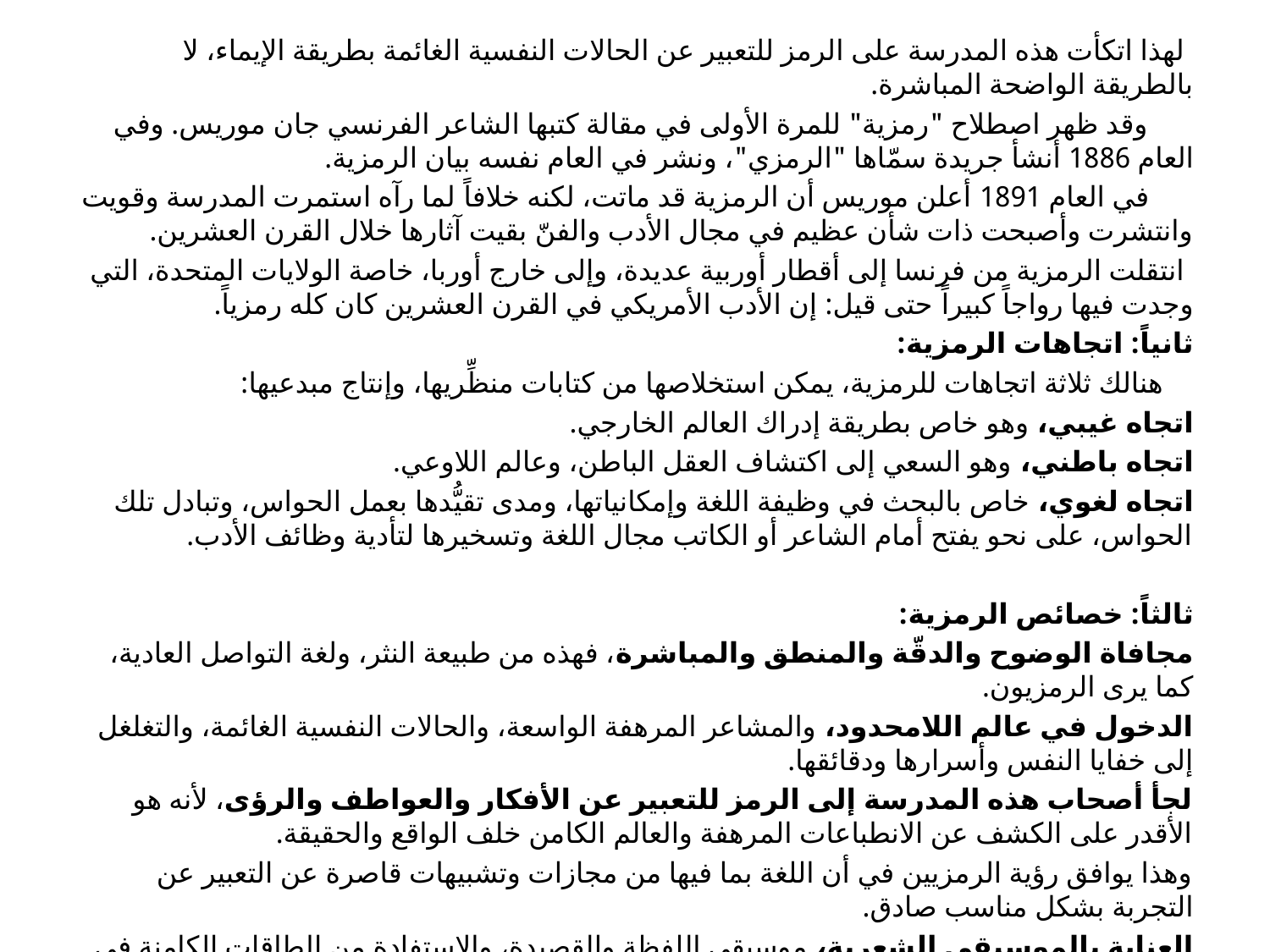

لهذا اتكأت هذه المدرسة على الرمز للتعبير عن الحالات النفسية الغائمة بطريقة الإيماء، لا بالطريقة الواضحة المباشرة.
      وقد ظهر اصطلاح "رمزية" للمرة الأولى في مقالة كتبها الشاعر الفرنسي جان موريس. وفي العام 1886 أنشأ جريدة سمّاها "الرمزي"، ونشر في العام نفسه بيان الرمزية.
      في العام 1891 أعلن موريس أن الرمزية قد ماتت، لكنه خلافاً لما رآه استمرت المدرسة وقويت وانتشرت وأصبحت ذات شأن عظيم في مجال الأدب والفنّ بقيت آثارها خلال القرن العشرين.
 انتقلت الرمزية من فرنسا إلى أقطار أوربية عديدة، وإلى خارج أوربا، خاصة الولايات المتحدة، التي وجدت فيها رواجاً كبيراً حتى قيل: إن الأدب الأمريكي في القرن العشرين كان كله رمزياً.
ثانياً: اتجاهات الرمزية:
    هنالك ثلاثة اتجاهات للرمزية، يمكن استخلاصها من كتابات منظِّريها، وإنتاج مبدعيها:
اتجاه غيبي، وهو خاص بطريقة إدراك العالم الخارجي.
اتجاه باطني، وهو السعي إلى اكتشاف العقل الباطن، وعالم اللاوعي.
اتجاه لغوي، خاص بالبحث في وظيفة اللغة وإمكانياتها، ومدى تقيُّدها بعمل الحواس، وتبادل تلك الحواس، على نحو يفتح أمام الشاعر أو الكاتب مجال اللغة وتسخيرها لتأدية وظائف الأدب.

ثالثاً: خصائص الرمزية:
مجافاة الوضوح والدقّة والمنطق والمباشرة، فهذه من طبيعة النثر، ولغة التواصل العادية، كما يرى الرمزيون.
الدخول في عالم اللامحدود، والمشاعر المرهفة الواسعة، والحالات النفسية الغائمة، والتغلغل إلى خفايا النفس وأسرارها ودقائقها.
لجأ أصحاب هذه المدرسة إلى الرمز للتعبير عن الأفكار والعواطف والرؤى، لأنه هو الأقدر على الكشف عن الانطباعات المرهفة والعالم الكامن خلف الواقع والحقيقة.
وهذا يوافق رؤية الرمزيين في أن اللغة بما فيها من مجازات وتشبيهات قاصرة عن التعبير عن التجربة بشكل مناسب صادق.
العناية بالموسيقى الشعرية، موسيقى اللفظة والقصيدة، والاستفادة من الطاقات الكامنة في الحروف والكلمات، ومن التناغم الصوتي العام في مقاطع القصيدة.
لقد أصبح شعار الرمزيين "مزيداً من الموسيقى، والموسيقى قبل كل شيء